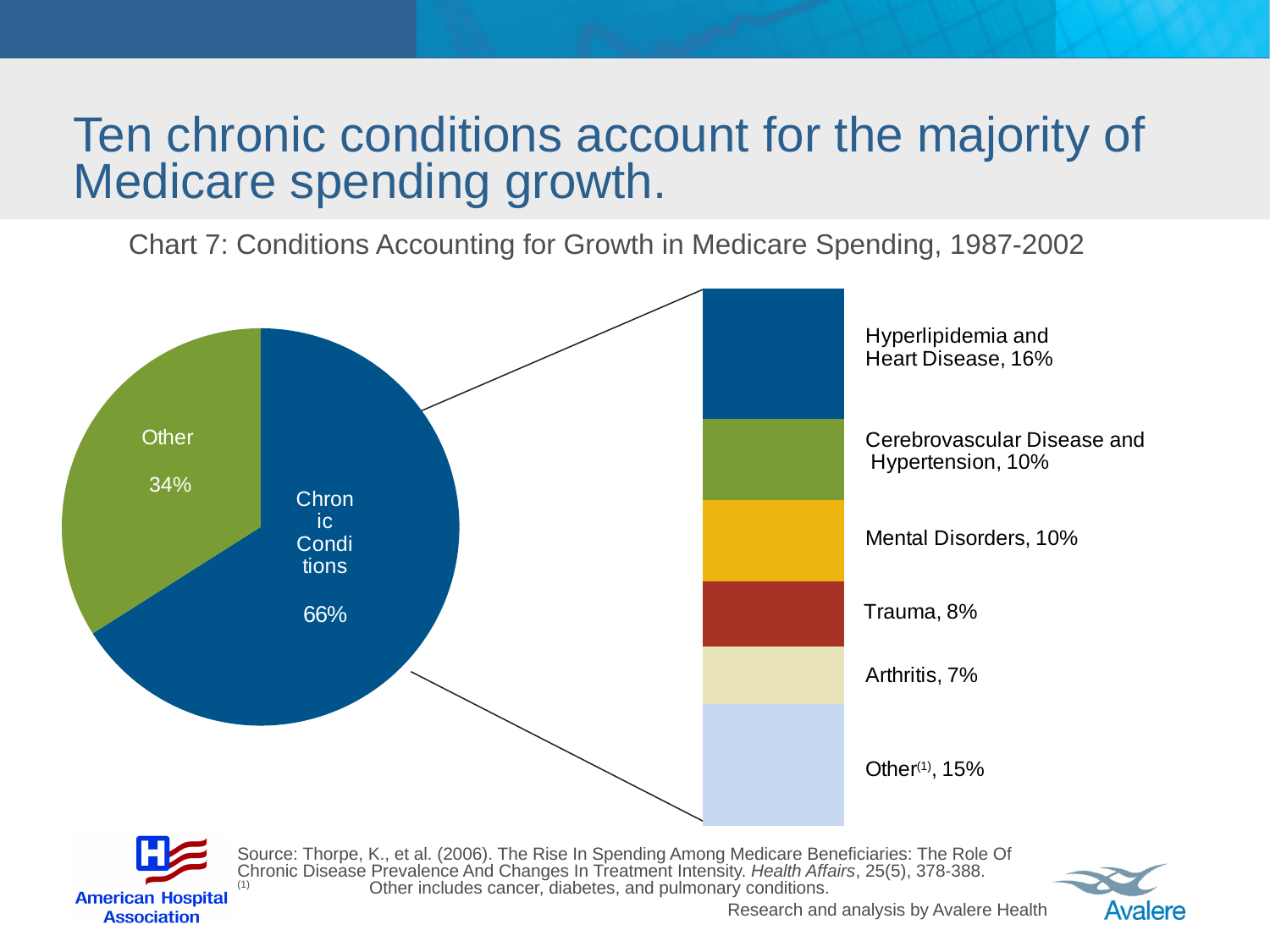

# Ten chronic conditions account for the majority of Medicare spending growth.
Chart 7: Conditions Accounting for Growth in Medicare Spending, 1987-2002

### Chart

| Category | Other | Arthritis  | Trauma | Mental Disorders | Cerebrovascular Disease and Hypertension | Hyperlipidemia and Heart Disease |
|---|---|---|---|---|---|---|

### Chart

| Category | Sales |
|---|---|
| Medicare Spending Growth Attributed to Chronic Conditions | 0.6600000000000042 |
| Other | 0.34 |
Source: Thorpe, K., et al. (2006). The Rise In Spending Among Medicare Beneficiaries: The Role Of Chronic Disease Prevalence And Changes In Treatment Intensity. Health Affairs, 25(5), 378-388.
(1)	 Other includes cancer, diabetes, and pulmonary conditions.